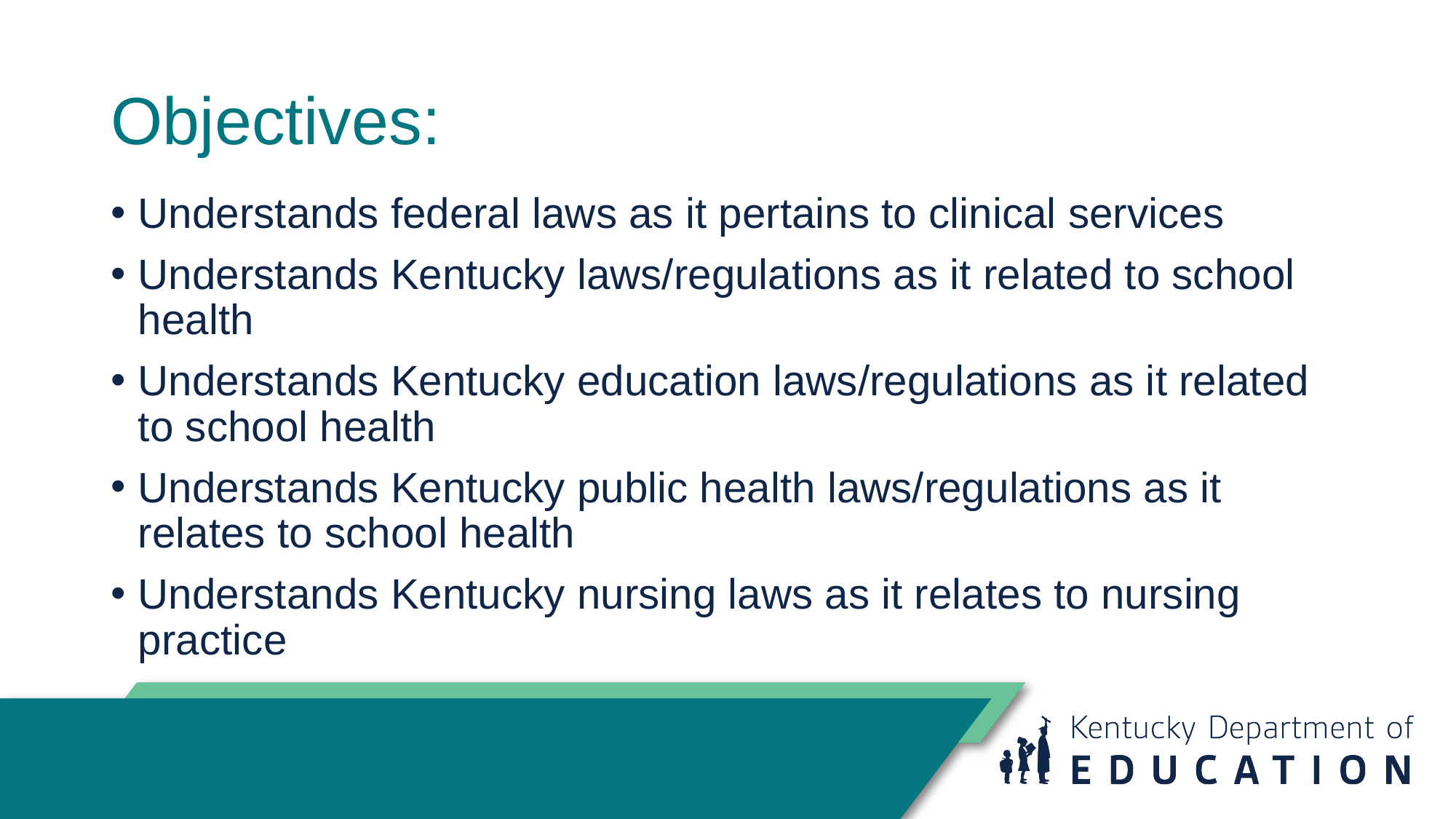

# Objectives:
Understands federal laws as it pertains to clinical services
Understands Kentucky laws/regulations as it related to school health
Understands Kentucky education laws/regulations as it related to school health
Understands Kentucky public health laws/regulations as it relates to school health
Understands Kentucky nursing laws as it relates to nursing practice